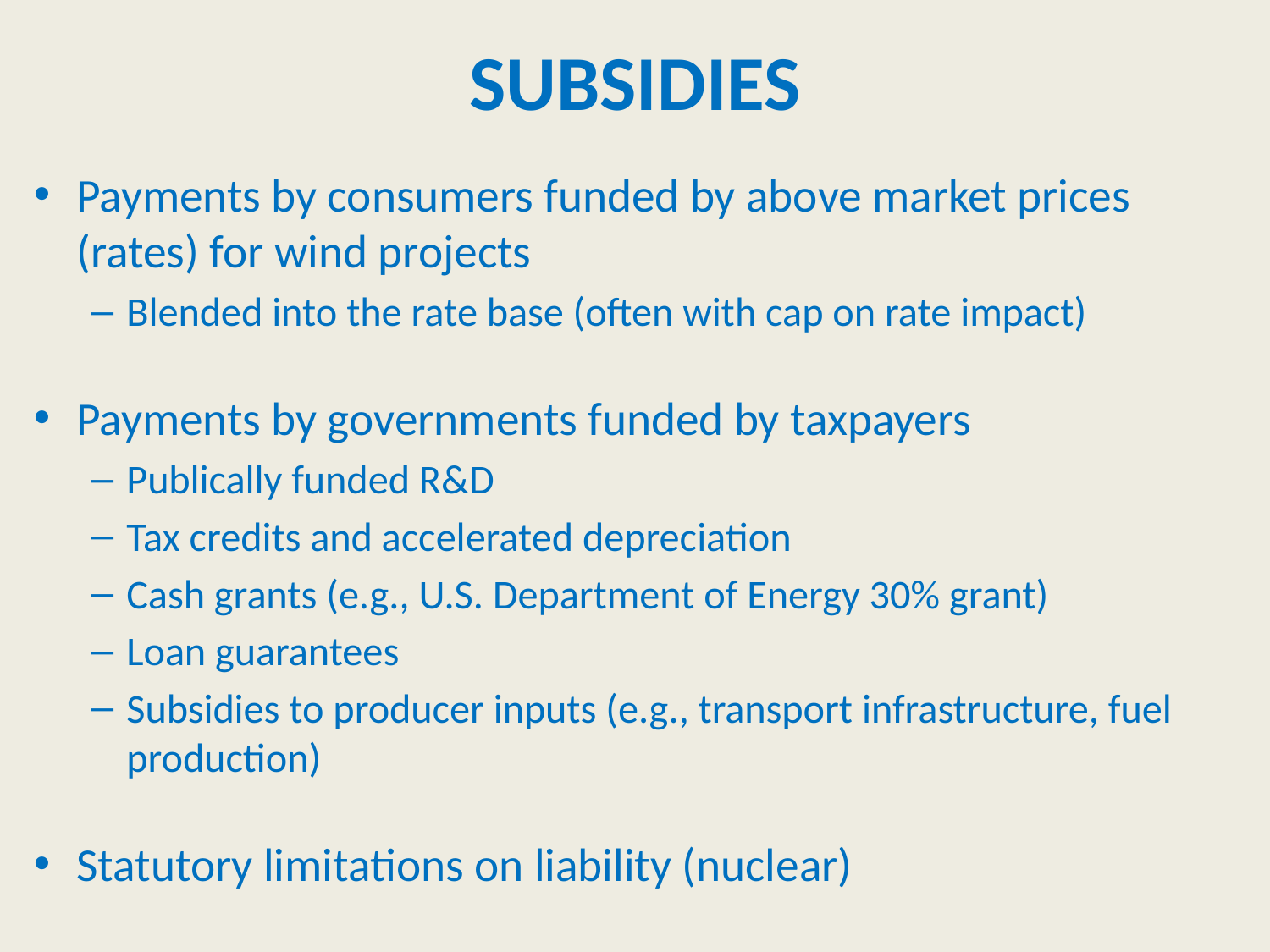

# SUBSIDIES
Payments by consumers funded by above market prices (rates) for wind projects
Blended into the rate base (often with cap on rate impact)

Payments by governments funded by taxpayers
Publically funded R&D
Tax credits and accelerated depreciation
Cash grants (e.g., U.S. Department of Energy 30% grant)
Loan guarantees
Subsidies to producer inputs (e.g., transport infrastructure, fuel production)

Statutory limitations on liability (nuclear)